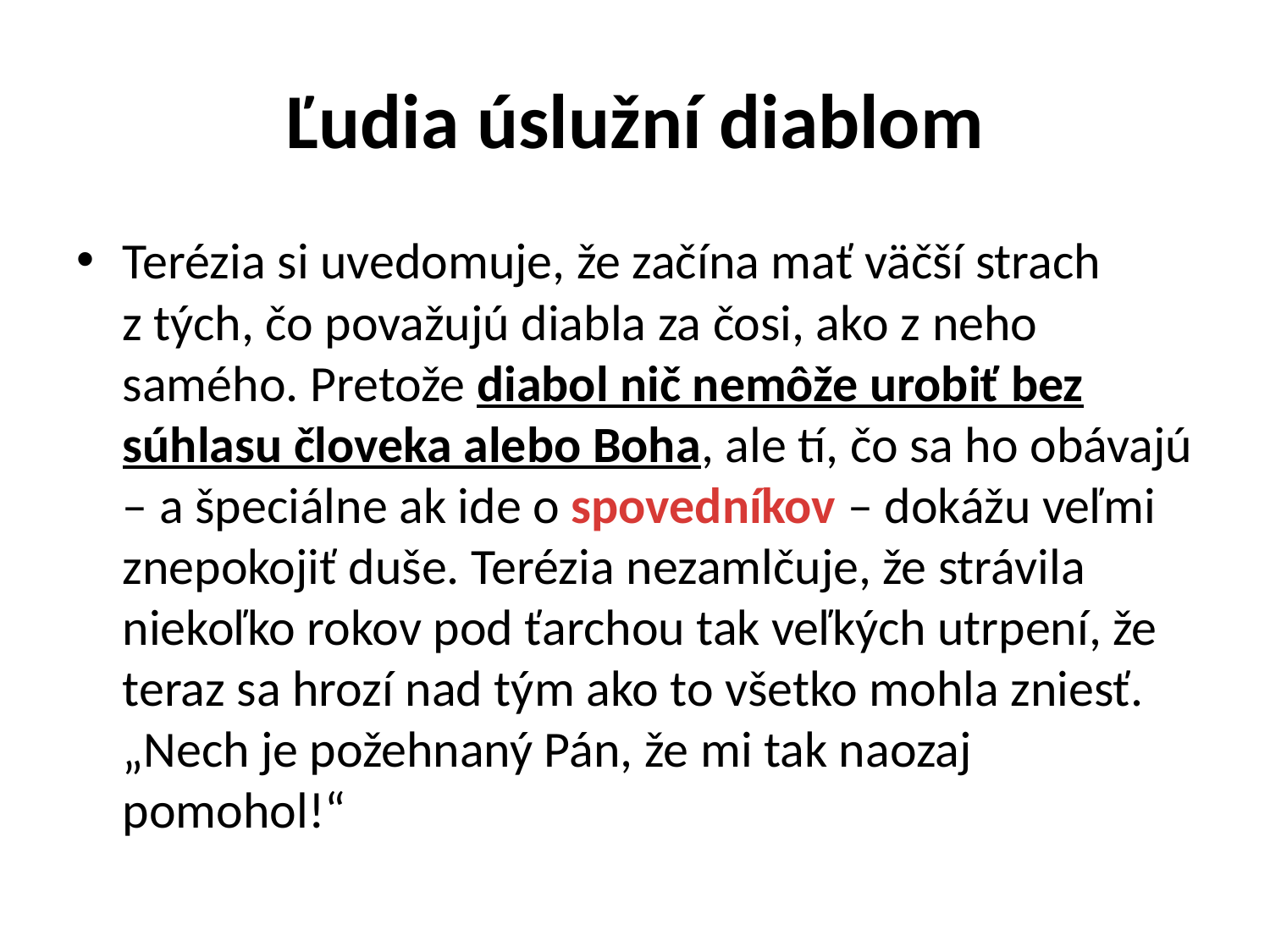

# Ľudia úslužní diablom
Terézia si uvedomuje, že začína mať väčší strach z tých, čo považujú diabla za čosi, ako z neho samého. Pretože diabol nič nemôže urobiť bez súhlasu človeka alebo Boha, ale tí, čo sa ho obávajú – a špeciálne ak ide o spovedníkov – dokážu veľmi znepokojiť duše. Terézia nezamlčuje, že strávila niekoľko rokov pod ťarchou tak veľkých utrpení, že teraz sa hrozí nad tým ako to všetko mohla zniesť. „Nech je požehnaný Pán, že mi tak naozaj pomohol!“